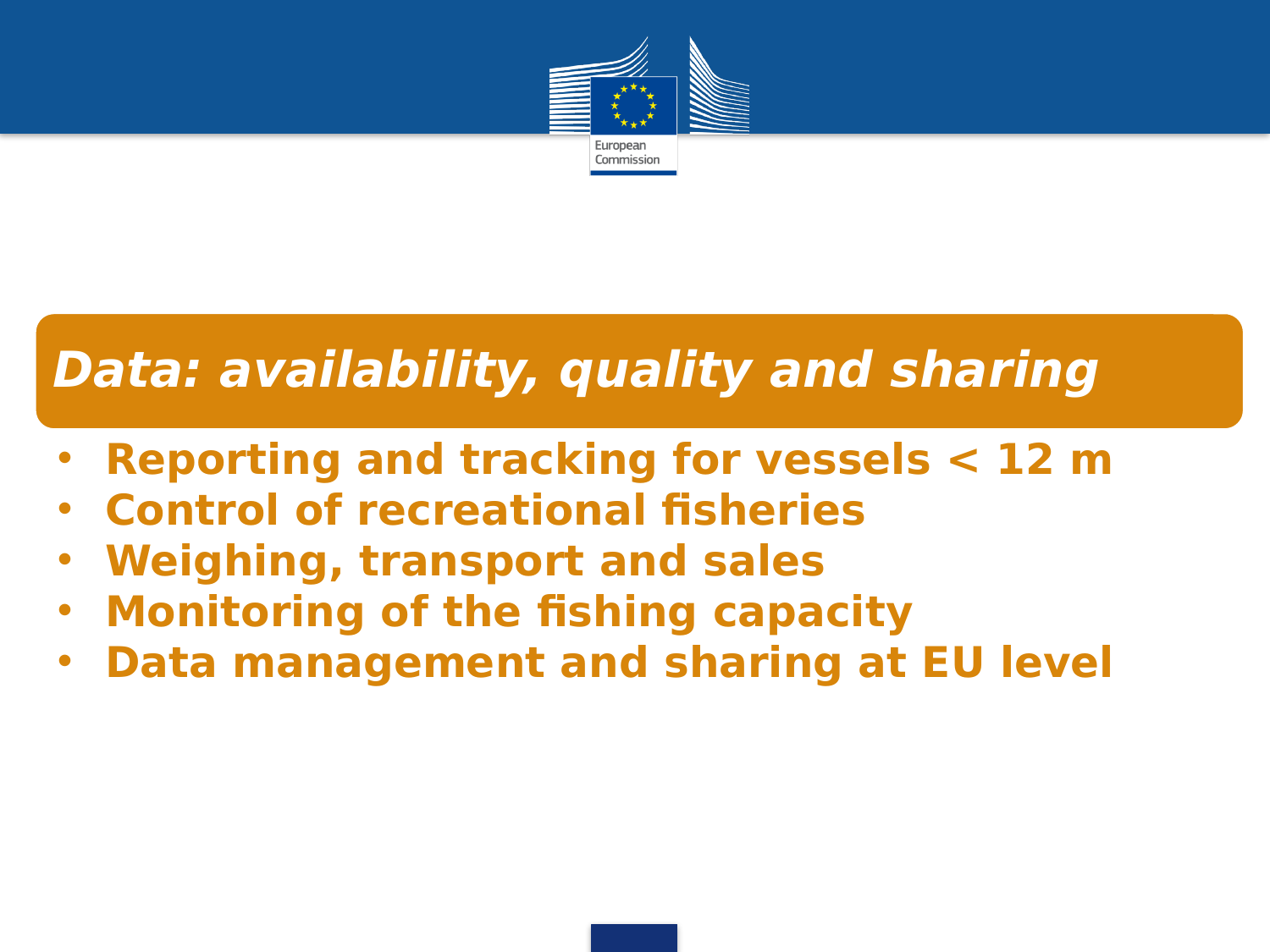

Data: availability, quality and sharing
Reporting and tracking for vessels < 12 m
Control of recreational fisheries
Weighing, transport and sales
Monitoring of the fishing capacity
Data management and sharing at EU level